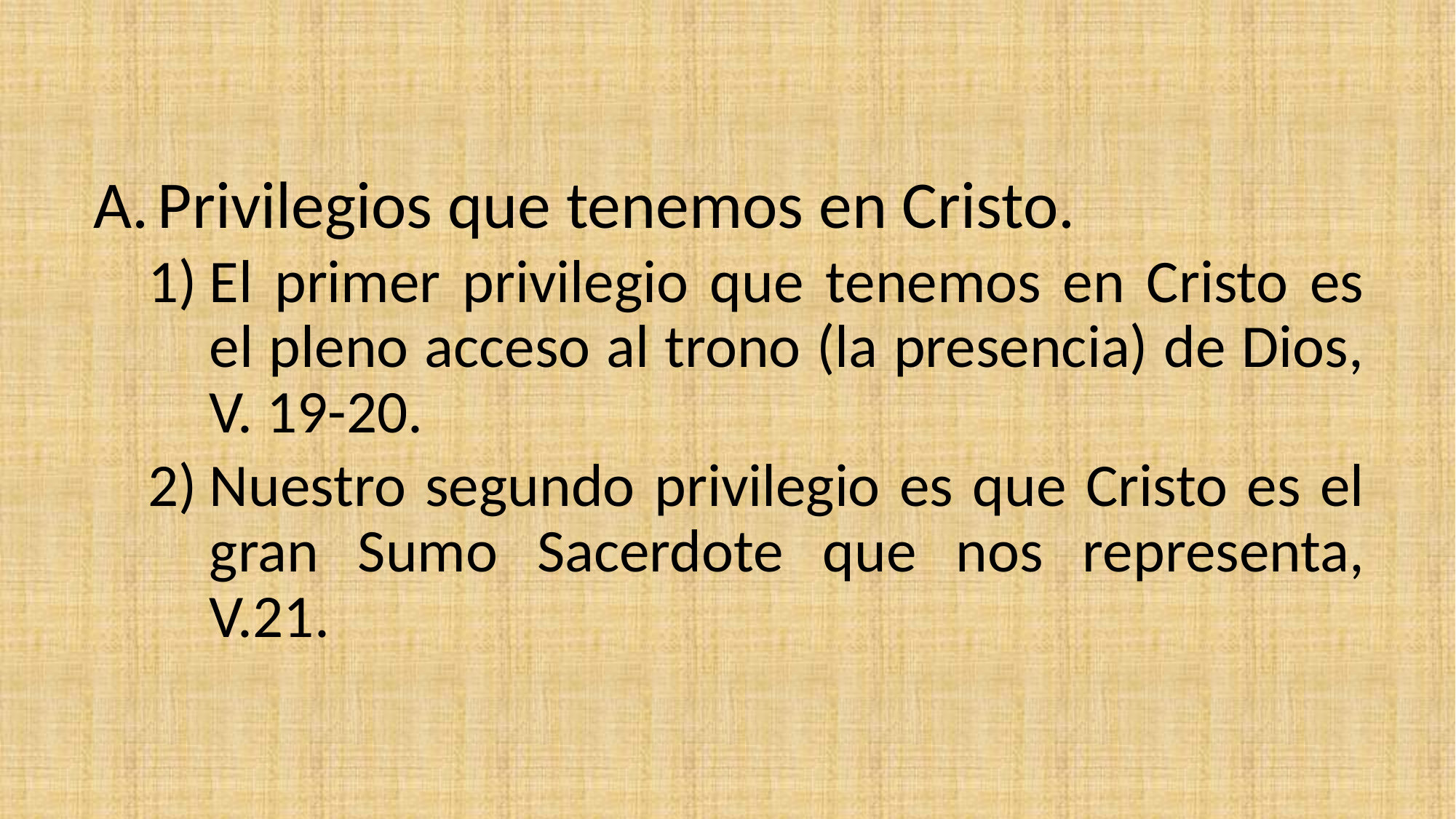

Privilegios que tenemos en Cristo.
El primer privilegio que tenemos en Cristo es el pleno acceso al trono (la presencia) de Dios, V. 19-20.
Nuestro segundo privilegio es que Cristo es el gran Sumo Sacerdote que nos representa, V.21.